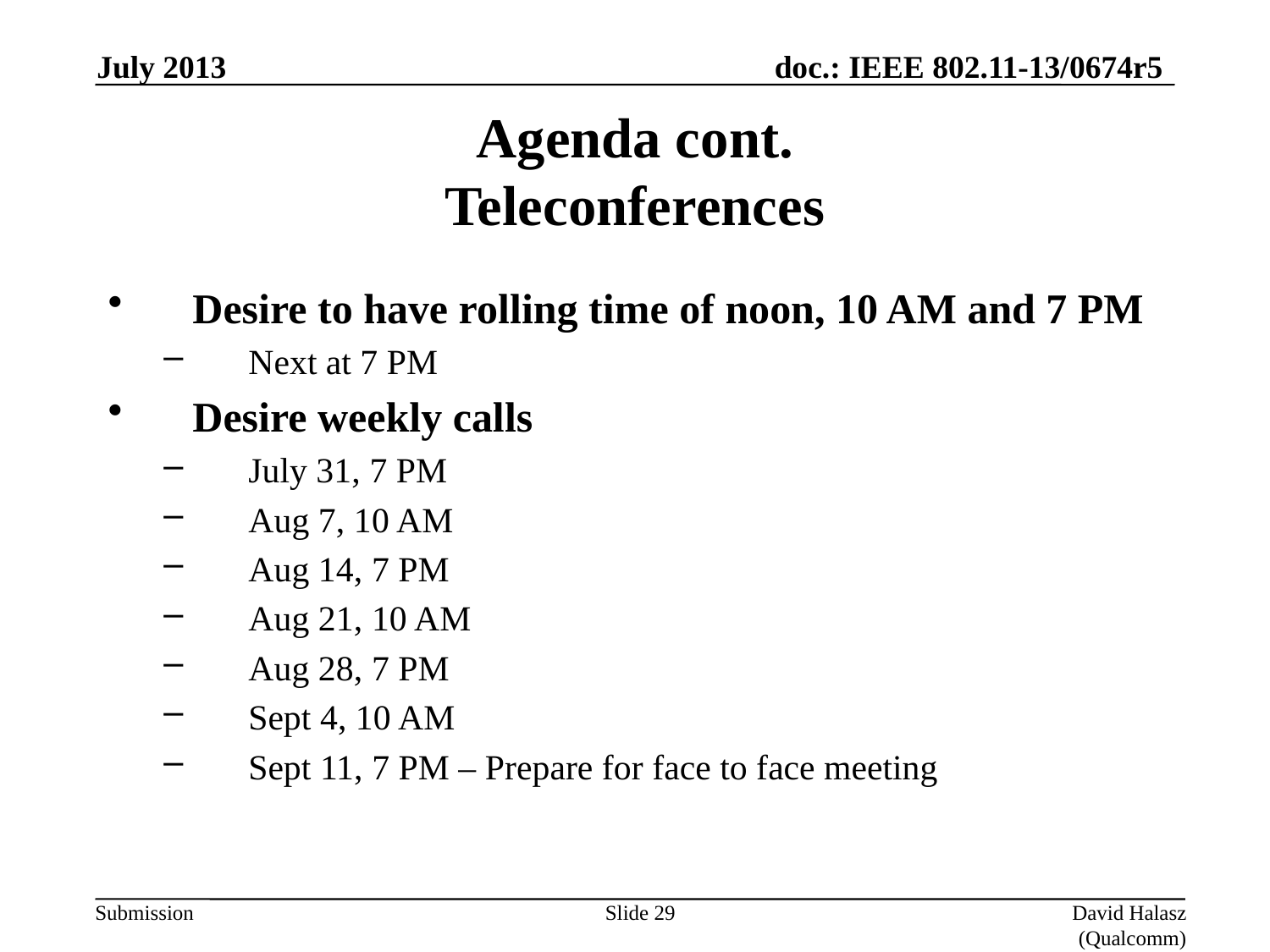

July 2013
# Agenda cont. Teleconferences
Desire to have rolling time of noon, 10 AM and 7 PM
Next at 7 PM
Desire weekly calls
July 31, 7 PM
Aug 7, 10 AM
Aug 14, 7 PM
Aug 21, 10 AM
Aug 28, 7 PM
Sept 4, 10 AM
Sept 11, 7 PM – Prepare for face to face meeting
Slide 29
David Halasz (Qualcomm)